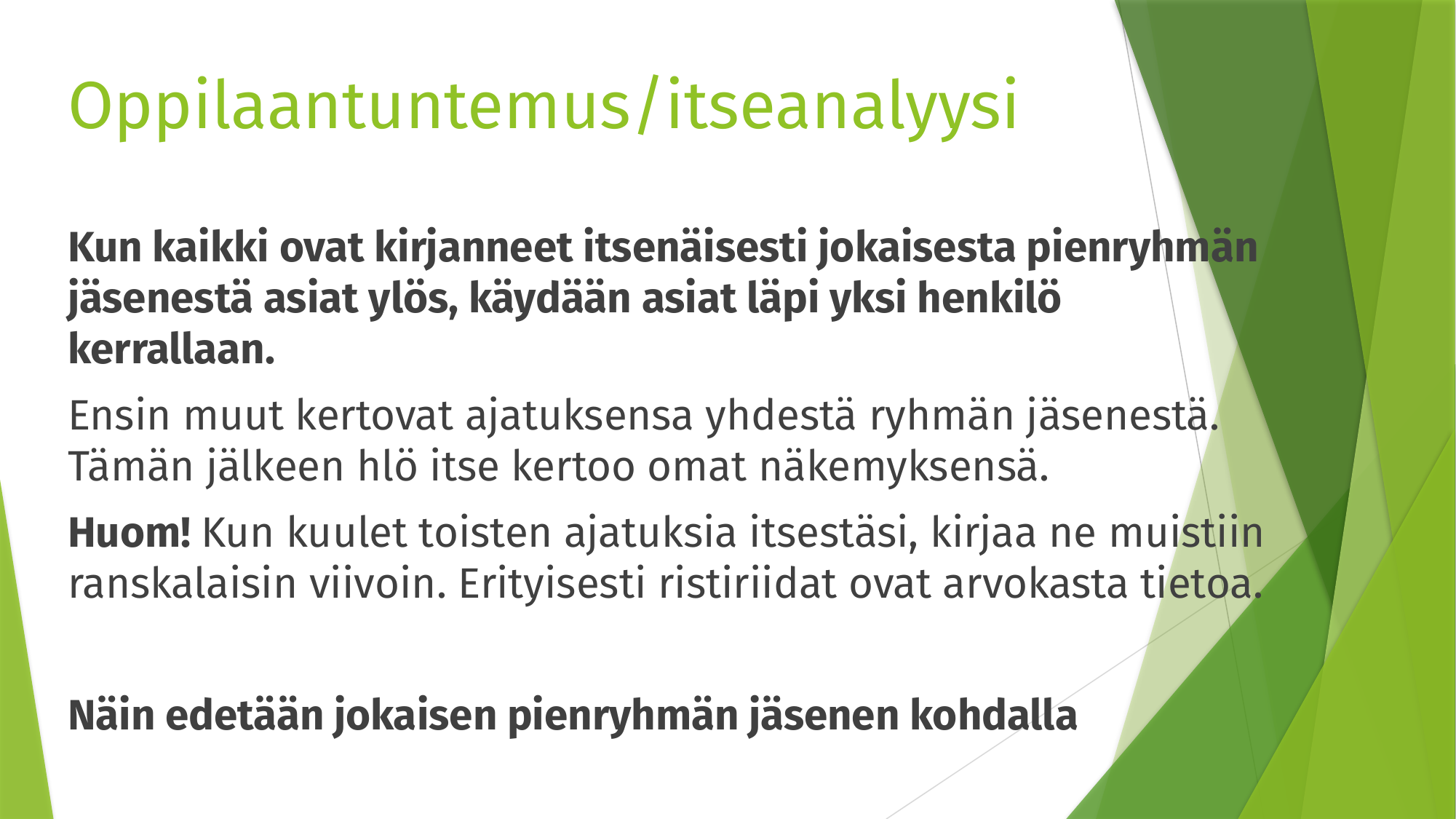

# Oppilaantuntemus/itseanalyysi
Kun kaikki ovat kirjanneet itsenäisesti jokaisesta pienryhmän jäsenestä asiat ylös, käydään asiat läpi yksi henkilö kerrallaan.
Ensin muut kertovat ajatuksensa yhdestä ryhmän jäsenestä. Tämän jälkeen hlö itse kertoo omat näkemyksensä.
Huom! Kun kuulet toisten ajatuksia itsestäsi, kirjaa ne muistiin ranskalaisin viivoin. Erityisesti ristiriidat ovat arvokasta tietoa.

Näin edetään jokaisen pienryhmän jäsenen kohdalla